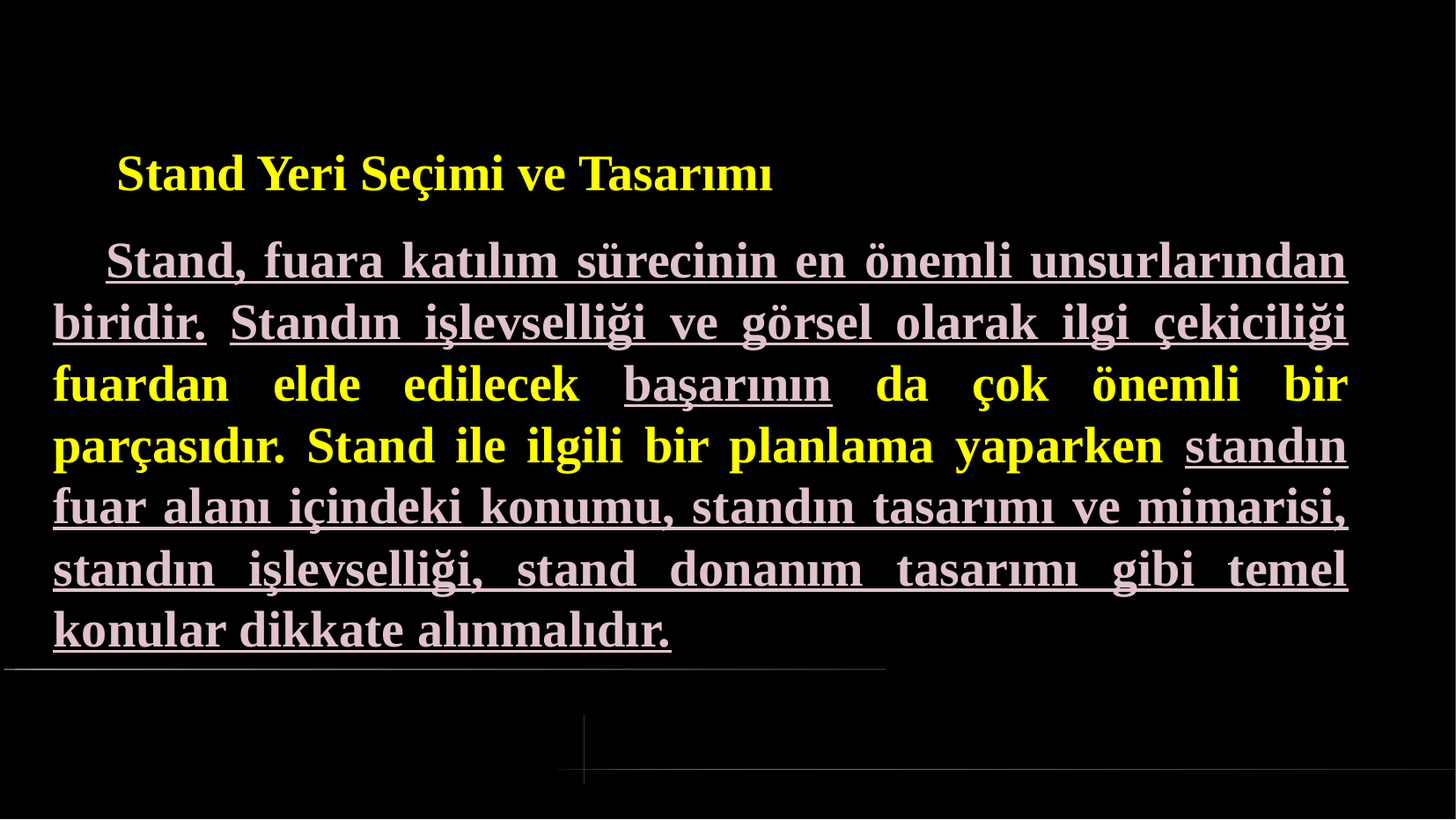

# Stand Yeri Seçimi ve Tasarımı
   Stand, fuara katılım sürecinin en önemli unsurlarından biridir. Standın işlevselliği ve görsel olarak ilgi çekiciliği fuardan elde edilecek başarının da çok önemli bir parçasıdır. Stand ile ilgili bir planlama yaparken standın fuar alanı içindeki konumu, standın tasarımı ve mimarisi, standın işlevselliği, stand donanım tasarımı gibi temel konular dikkate alınmalıdır.